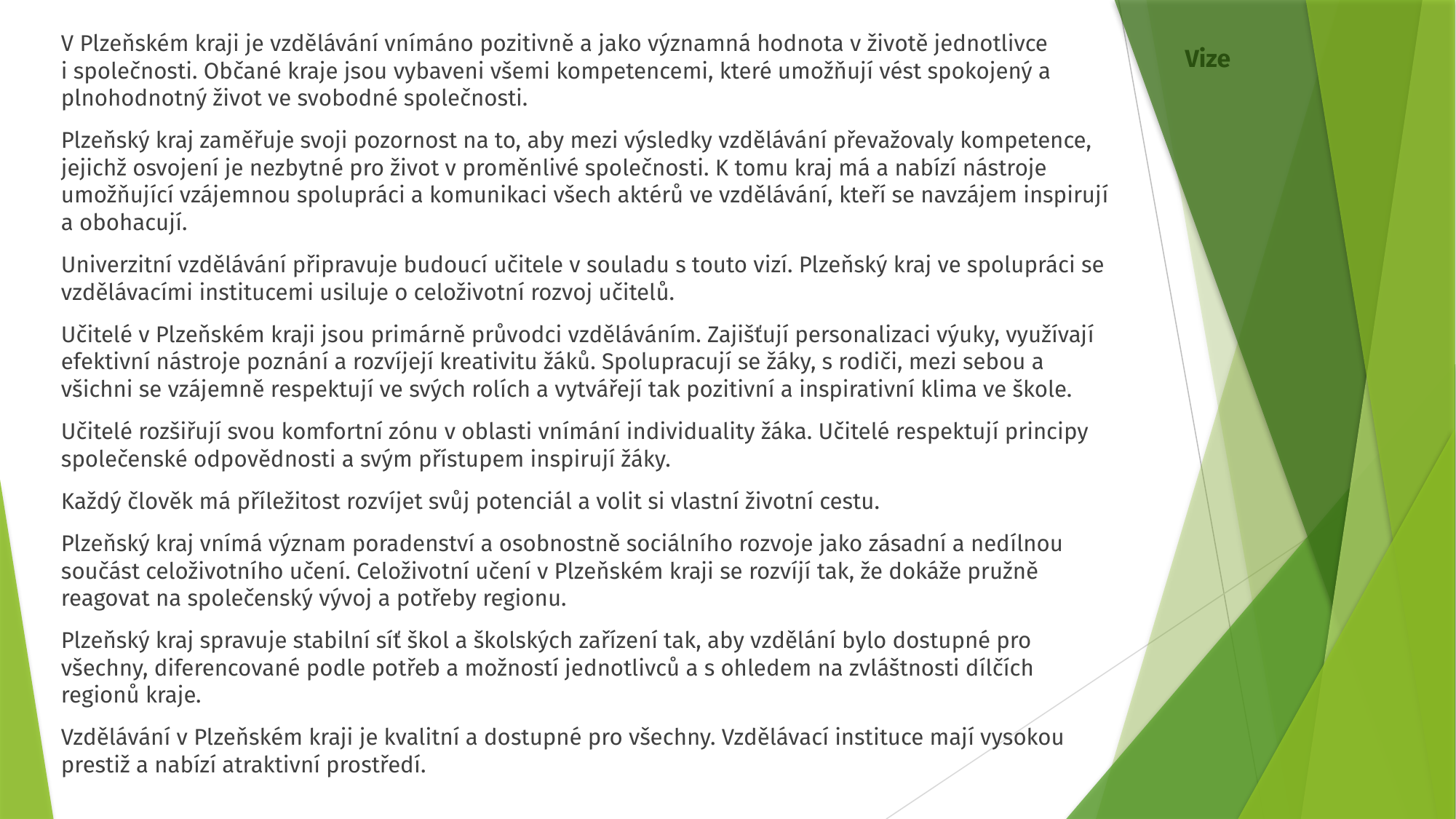

V Plzeňském kraji je vzdělávání vnímáno pozitivně a jako významná hodnota v životě jednotlivce i společnosti. Občané kraje jsou vybaveni všemi kompetencemi, které umožňují vést spokojený a plnohodnotný život ve svobodné společnosti.
Plzeňský kraj zaměřuje svoji pozornost na to, aby mezi výsledky vzdělávání převažovaly kompetence, jejichž osvojení je nezbytné pro život v proměnlivé společnosti. K tomu kraj má a nabízí nástroje umožňující vzájemnou spolupráci a komunikaci všech aktérů ve vzdělávání, kteří se navzájem inspirují a obohacují.
Univerzitní vzdělávání připravuje budoucí učitele v souladu s touto vizí. Plzeňský kraj ve spolupráci se vzdělávacími institucemi usiluje o celoživotní rozvoj učitelů.
Učitelé v Plzeňském kraji jsou primárně průvodci vzděláváním. Zajišťují personalizaci výuky, využívají efektivní nástroje poznání a rozvíjejí kreativitu žáků. Spolupracují se žáky, s rodiči, mezi sebou a všichni se vzájemně respektují ve svých rolích a vytvářejí tak pozitivní a inspirativní klima ve škole.
Učitelé rozšiřují svou komfortní zónu v oblasti vnímání individuality žáka. Učitelé respektují principy společenské odpovědnosti a svým přístupem inspirují žáky.
Každý člověk má příležitost rozvíjet svůj potenciál a volit si vlastní životní cestu.
Plzeňský kraj vnímá význam poradenství a osobnostně sociálního rozvoje jako zásadní a nedílnou součást celoživotního učení. Celoživotní učení v Plzeňském kraji se rozvíjí tak, že dokáže pružně reagovat na společenský vývoj a potřeby regionu.
Plzeňský kraj spravuje stabilní síť škol a školských zařízení tak, aby vzdělání bylo dostupné pro všechny, diferencované podle potřeb a možností jednotlivců a s ohledem na zvláštnosti dílčích regionů kraje.
Vzdělávání v Plzeňském kraji je kvalitní a dostupné pro všechny. Vzdělávací instituce mají vysokou prestiž a nabízí atraktivní prostředí.
# Vize